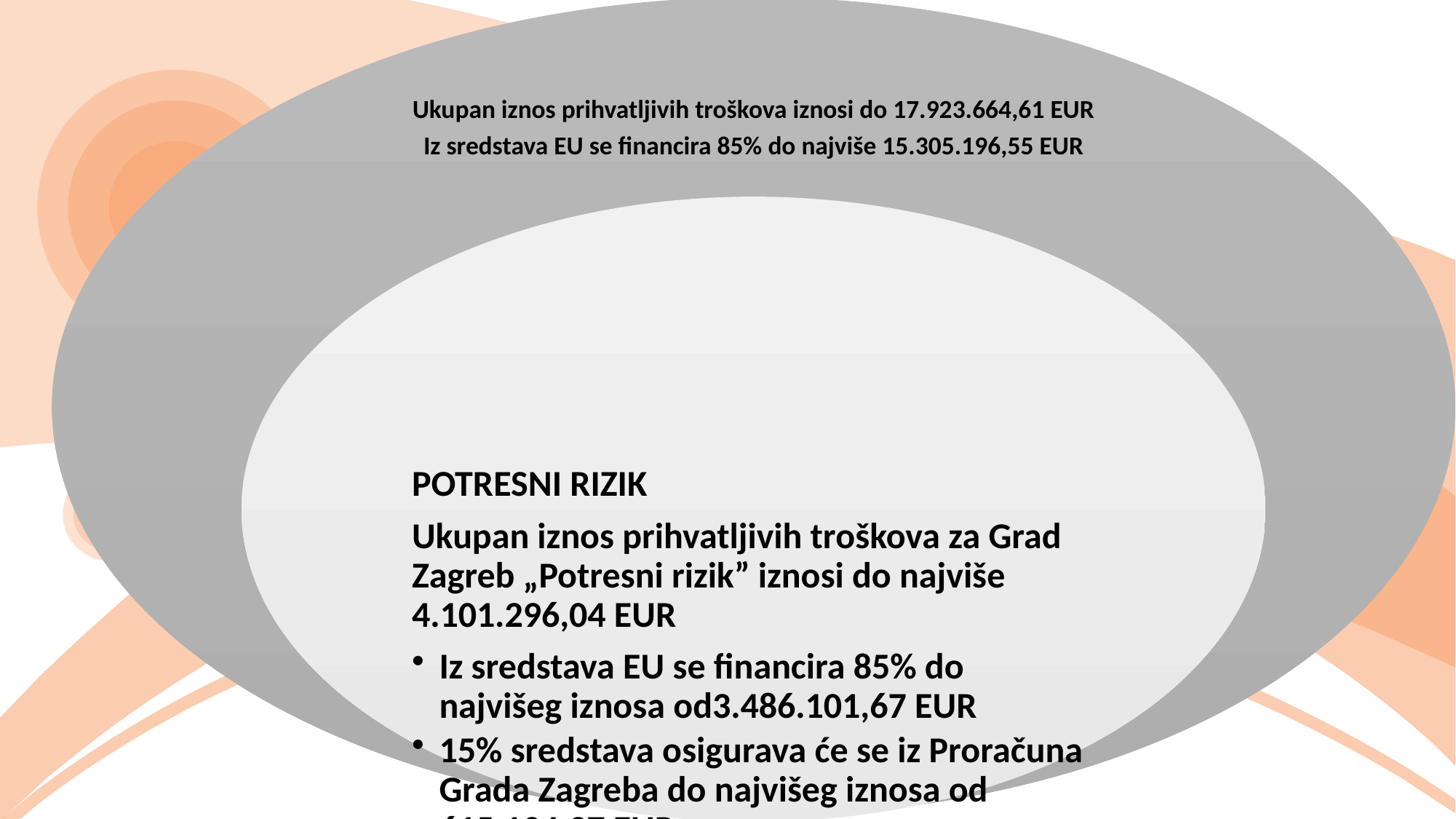

Ukupan iznos prihvatljivih troškova iznosi do 17.923.664,61 EUR
Iz sredstava EU se financira 85% do najviše 15.305.196,55 EUR
POTRESNI RIZIK
Ukupan iznos prihvatljivih troškova za Grad Zagreb „Potresni rizik” iznosi do najviše 4.101.296,04 EUR
Iz sredstava EU se financira 85% do najvišeg iznosa od3.486.101,67 EUR
15% sredstava osigurava će se iz Proračuna Grada Zagreba do najvišeg iznosa od 615.194,37 EUR